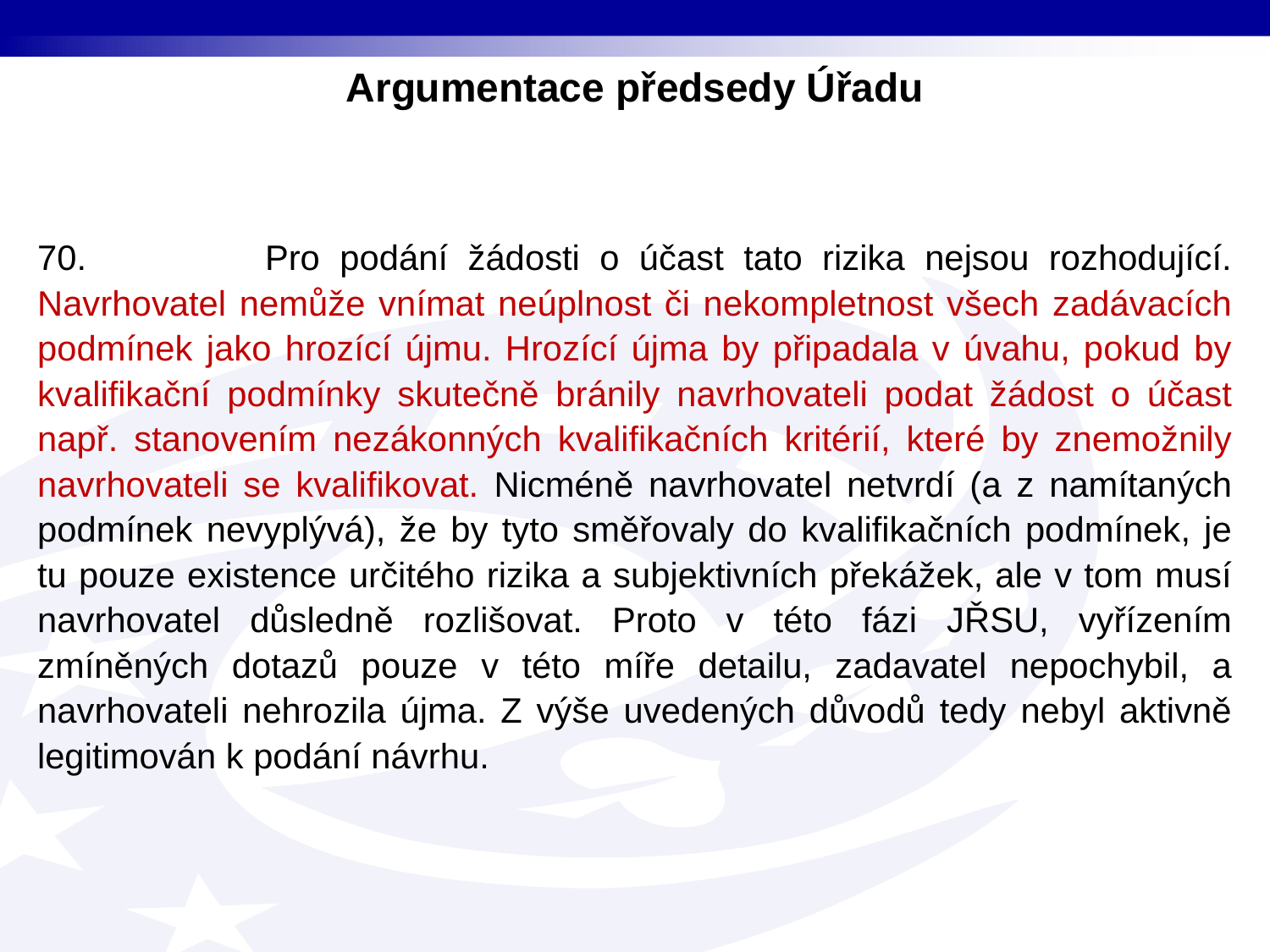

Argumentace předsedy Úřadu
70.         Pro podání žádosti o účast tato rizika nejsou rozhodující. Navrhovatel nemůže vnímat neúplnost či nekompletnost všech zadávacích podmínek jako hrozící újmu. Hrozící újma by připadala v úvahu, pokud by kvalifikační podmínky skutečně bránily navrhovateli podat žádost o účast např. stanovením nezákonných kvalifikačních kritérií, které by znemožnily navrhovateli se kvalifikovat. Nicméně navrhovatel netvrdí (a z namítaných podmínek nevyplývá), že by tyto směřovaly do kvalifikačních podmínek, je tu pouze existence určitého rizika a subjektivních překážek, ale v tom musí navrhovatel důsledně rozlišovat. Proto v této fázi JŘSU, vyřízením zmíněných dotazů pouze v této míře detailu, zadavatel nepochybil, a navrhovateli nehrozila újma. Z výše uvedených důvodů tedy nebyl aktivně legitimován k podání návrhu.